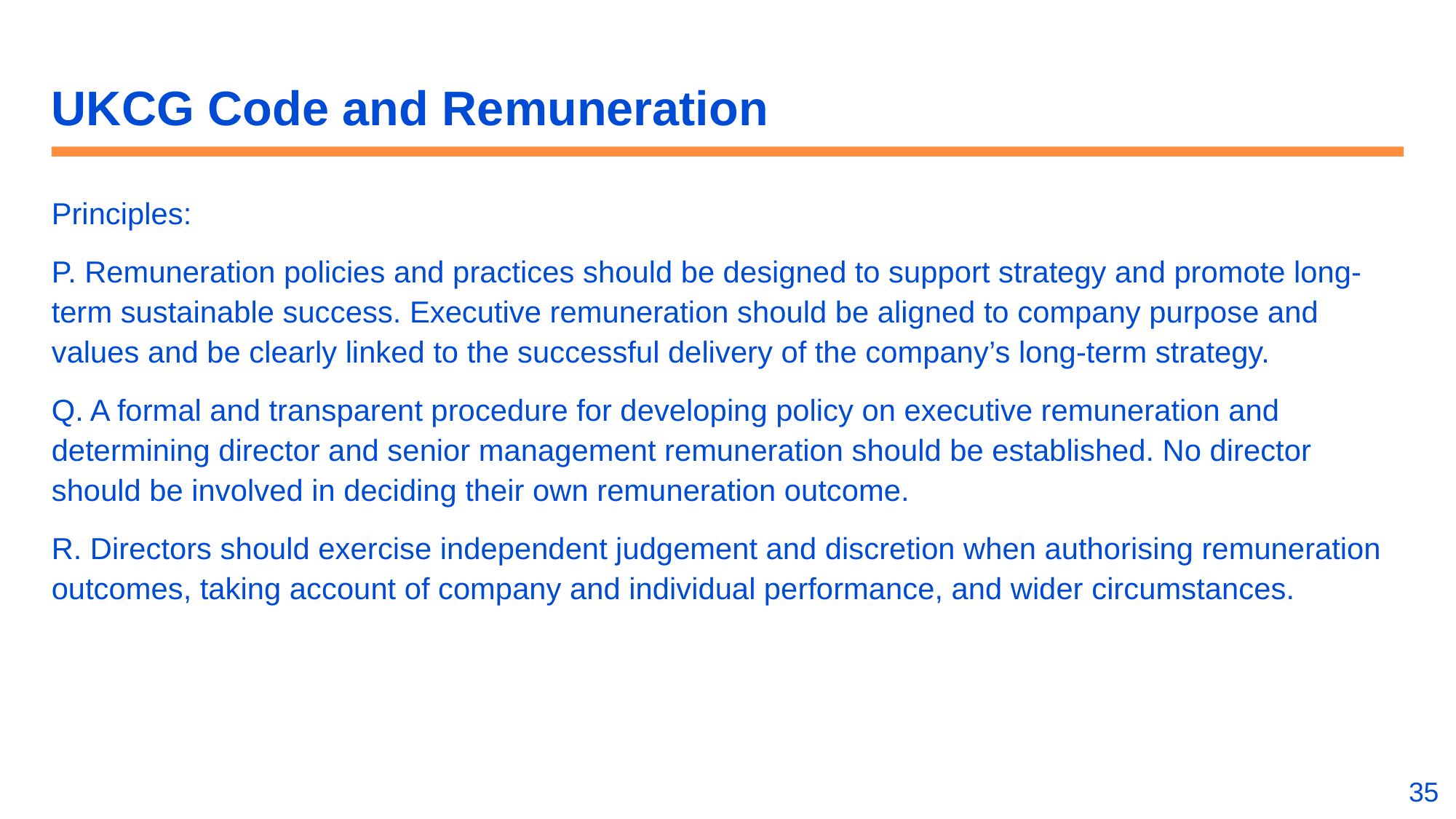

# UKCG Code and Remuneration
Principles:
P. Remuneration policies and practices should be designed to support strategy and promote long-term sustainable success. Executive remuneration should be aligned to company purpose and values and be clearly linked to the successful delivery of the company’s long-term strategy.
Q. A formal and transparent procedure for developing policy on executive remuneration and determining director and senior management remuneration should be established. No director should be involved in deciding their own remuneration outcome.
R. Directors should exercise independent judgement and discretion when authorising remuneration outcomes, taking account of company and individual performance, and wider circumstances.